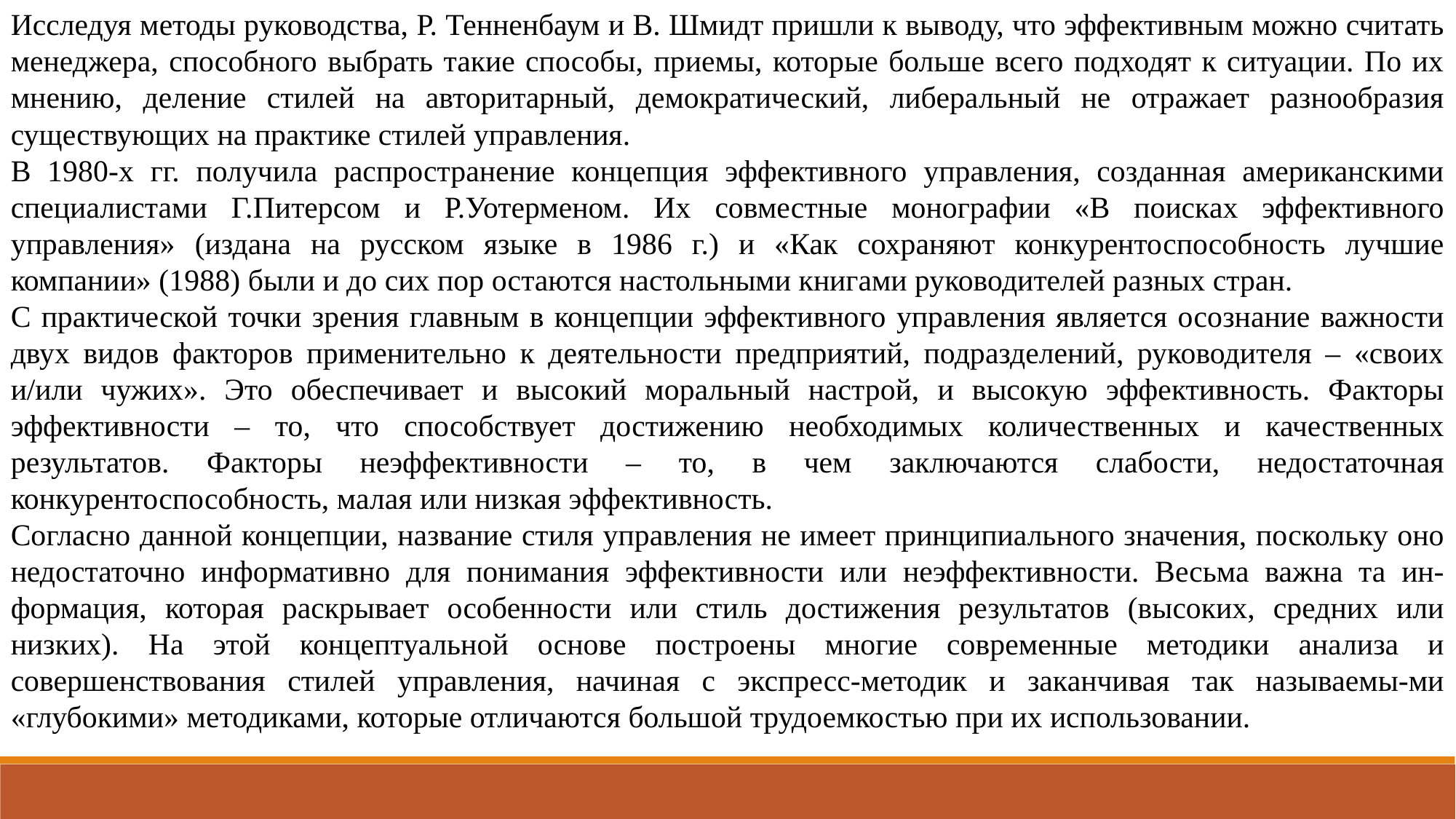

Исследуя методы руководства, Р. Тенненбаум и В. Шмидт пришли к выводу, что эффективным можно считать менеджера, способного выбрать такие способы, приемы, которые больше всего подходят к ситуации. По их мнению, деление стилей на авторитарный, демократический, либеральный не отражает разнообразия существующих на практике стилей управления.
В 1980-х гг. получила распространение концепция эффективного управления, созданная американскими специалистами Г.Питерсом и Р.Уотерменом. Их совместные монографии «В поисках эффективного управления» (издана на русском языке в 1986 г.) и «Как сохраняют конкурентоспособность лучшие компании» (1988) были и до сих пор остаются настольными книгами руководителей разных стран.
С практической точки зрения главным в концепции эффективного управления является осознание важности двух видов факторов применительно к деятельности предприятий, подразделений, руководителя – «своих и/или чужих». Это обеспечивает и высокий моральный настрой, и высокую эффективность. Факторы эффективности – то, что способствует достижению необходимых количественных и качественных результатов. Факторы неэффективности – то, в чем заключаются слабости, недостаточная конкурентоспособность, малая или низкая эффективность.
Согласно данной концепции, название стиля управления не имеет принципиального значения, поскольку оно недостаточно информативно для понимания эффективности или неэффективности. Весьма важна та ин-формация, которая раскрывает особенности или стиль достижения результатов (высоких, средних или низких). На этой концептуальной основе построены многие современные методики анализа и совершенствования стилей управления, начиная с экспресс-методик и заканчивая так называемы-ми «глубокими» методиками, которые отличаются большой трудоемкостью при их использовании.